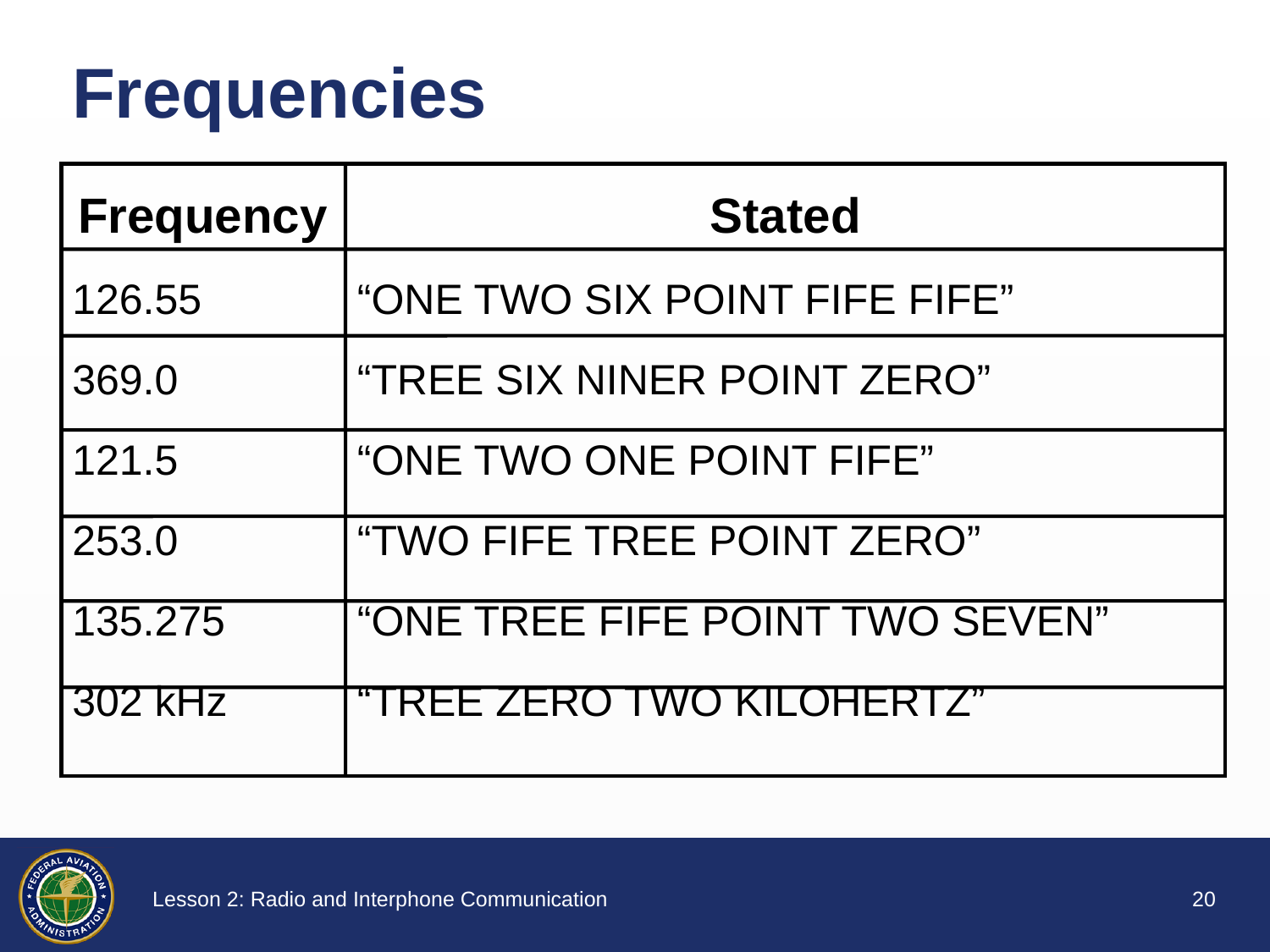

# Frequencies

Frequency
Stated

126.55
369.0
121.5
253.0
135.275
302 kHz
“One two six point fiFe fiFe”
“Tree six niner point zero”
“One two one point fiFe”
“Two FIFE tree point zero”
“One tree fiFe point two seven”
“Tree zero two kiloHertz”